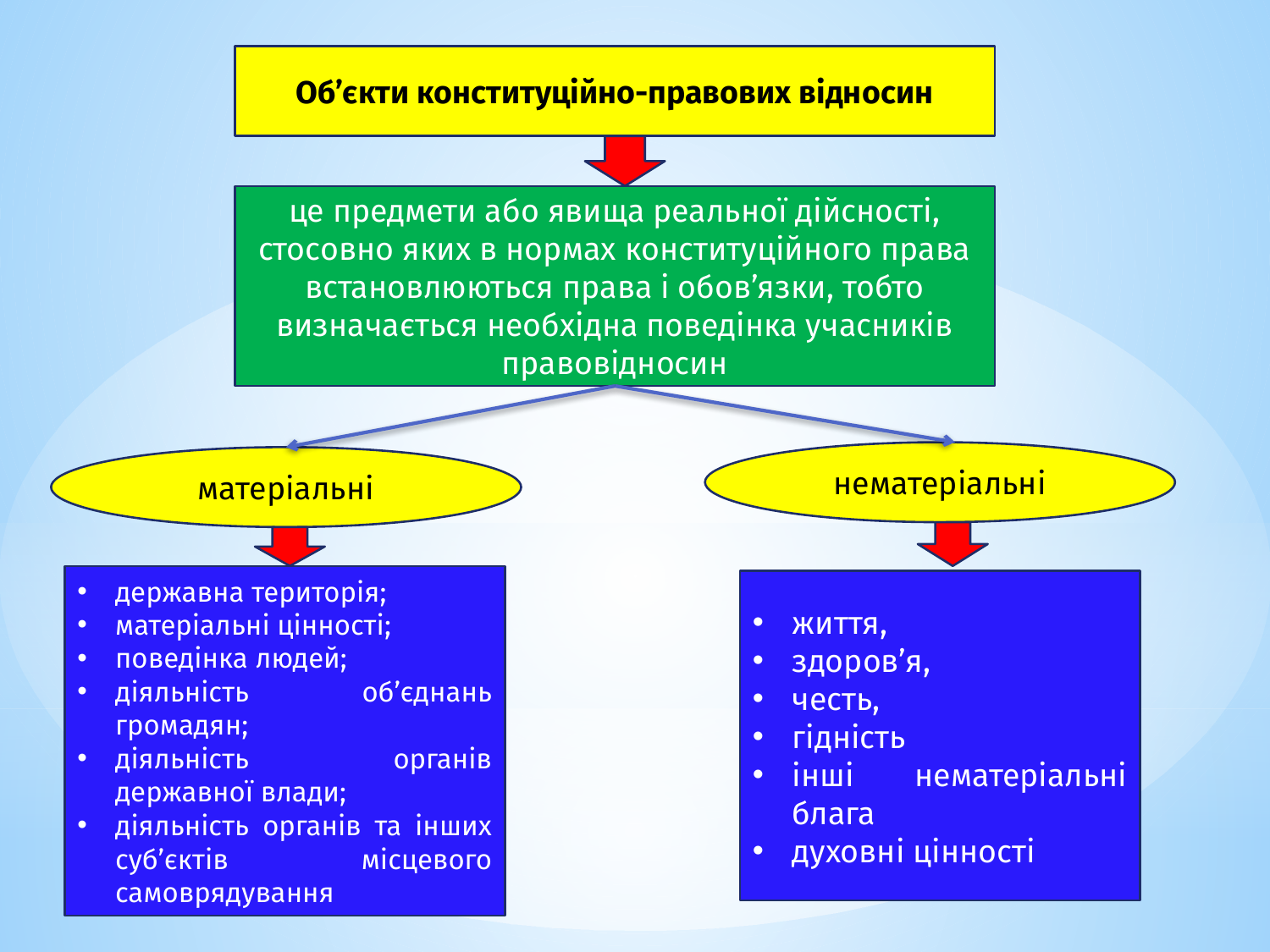

Об’єкти конституційно-правових відносин

це предмети або явища реальної дійсності, стосовно яких в нормах конституційного права встановлюються права і обов’язки, тобто визначається необхідна поведінка учасників правовідносин
нематеріальні
матеріальні

державна територія;
матеріальні цінності;
поведінка людей;
діяльність об’єднань громадян;
діяльність органів державної влади;
діяльність органів та інших суб’єктів місцевого самоврядування
життя,
здоров’я,
честь,
гідність
інші нематеріальні блага
духовні цінності